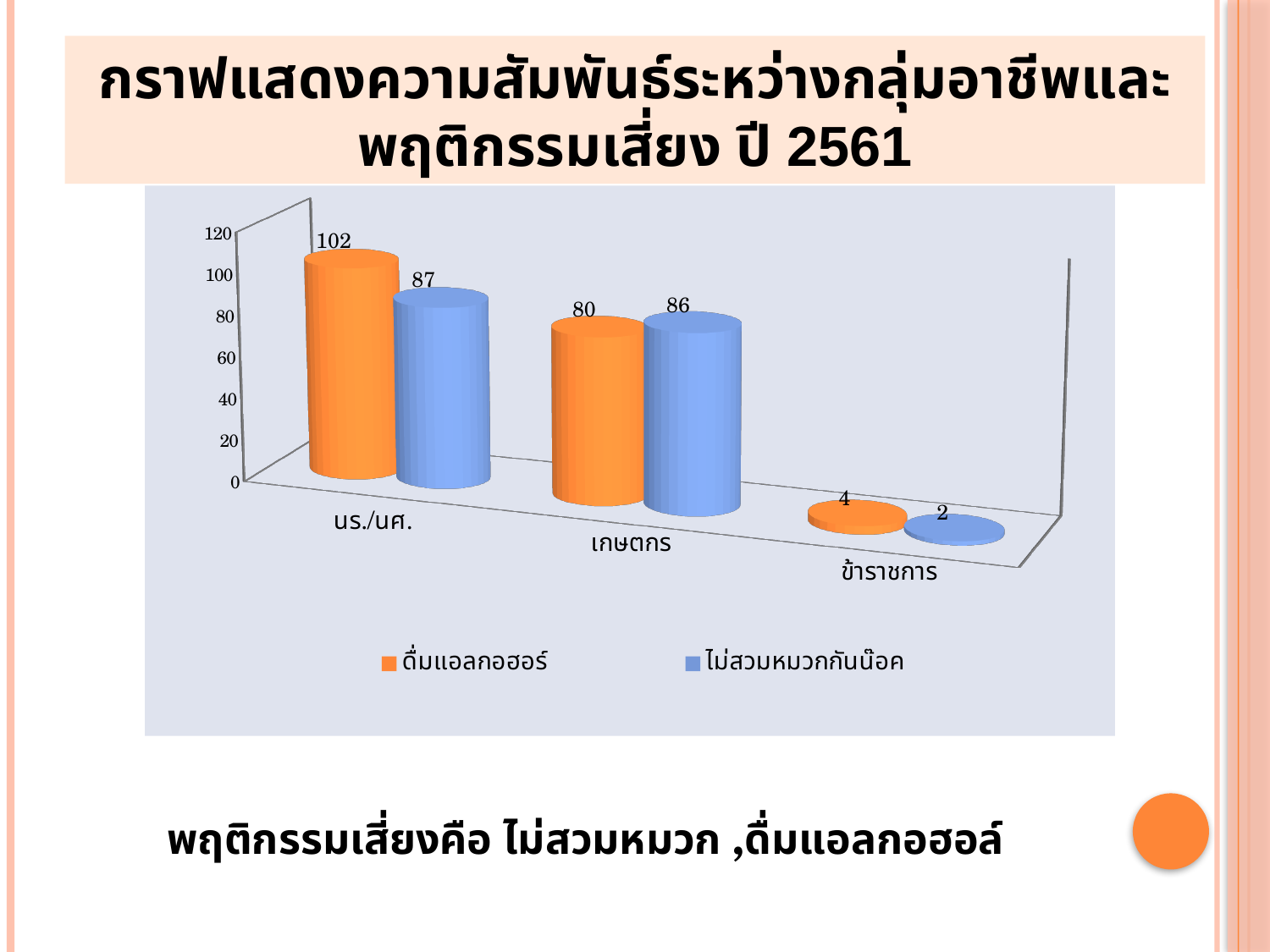

กราฟแสดงความสัมพันธ์ระหว่างกลุ่มอาชีพและพฤติกรรมเสี่ยง ปี 2561

[unsupported chart]

พฤติกรรมเสี่ยงคือ ไม่สวมหมวก ,ดื่มแอลกอฮอล์